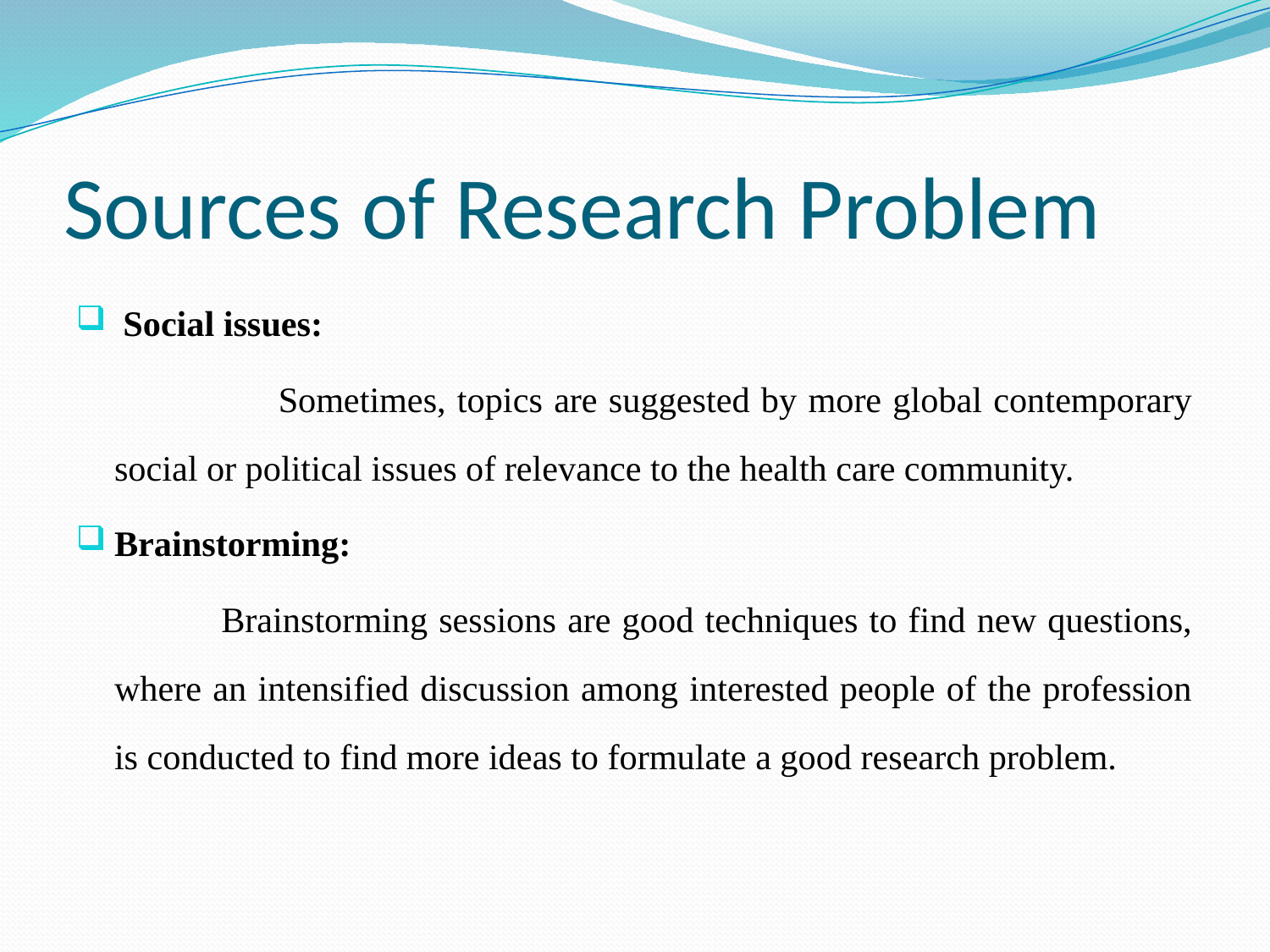

# Sources of Research Problem
 Social issues:
                  Sometimes, topics are suggested by more global contemporary social or political issues of relevance to the health care community.
Brainstorming:
             Brainstorming sessions are good techniques to find new questions, where an intensified discussion among interested people of the profession is conducted to find more ideas to formulate a good research problem.